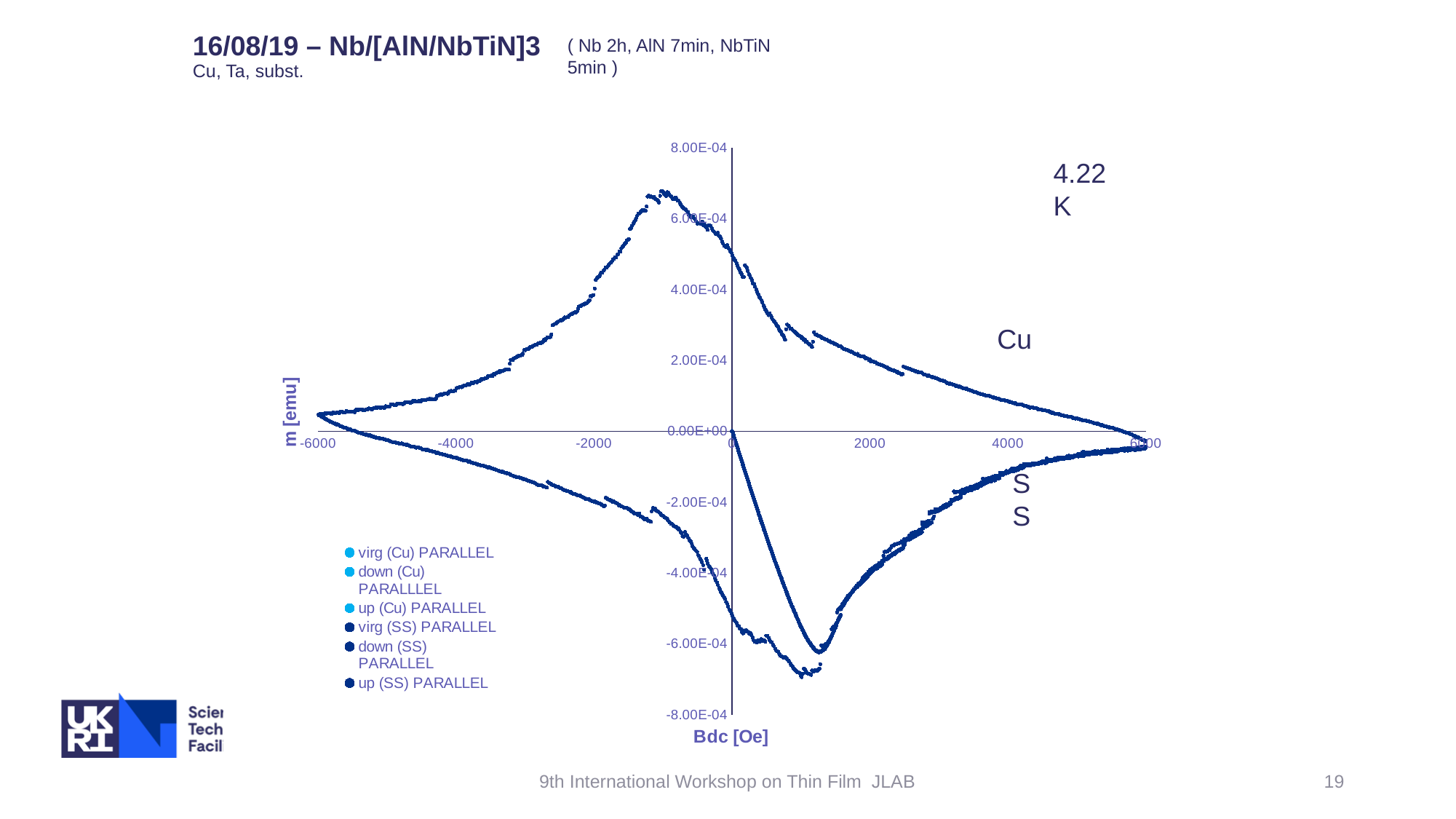

16/08/19 – Nb/[AlN/NbTiN]3
( Nb 2h, AlN 7min, NbTiN 5min )
Cu, Ta, subst.

### Chart

| Category |  |  |  |  |  |  |
|---|---|---|---|---|---|---|
4.22 K
Cu
SS
9th International Workshop on Thin Film  JLAB
19